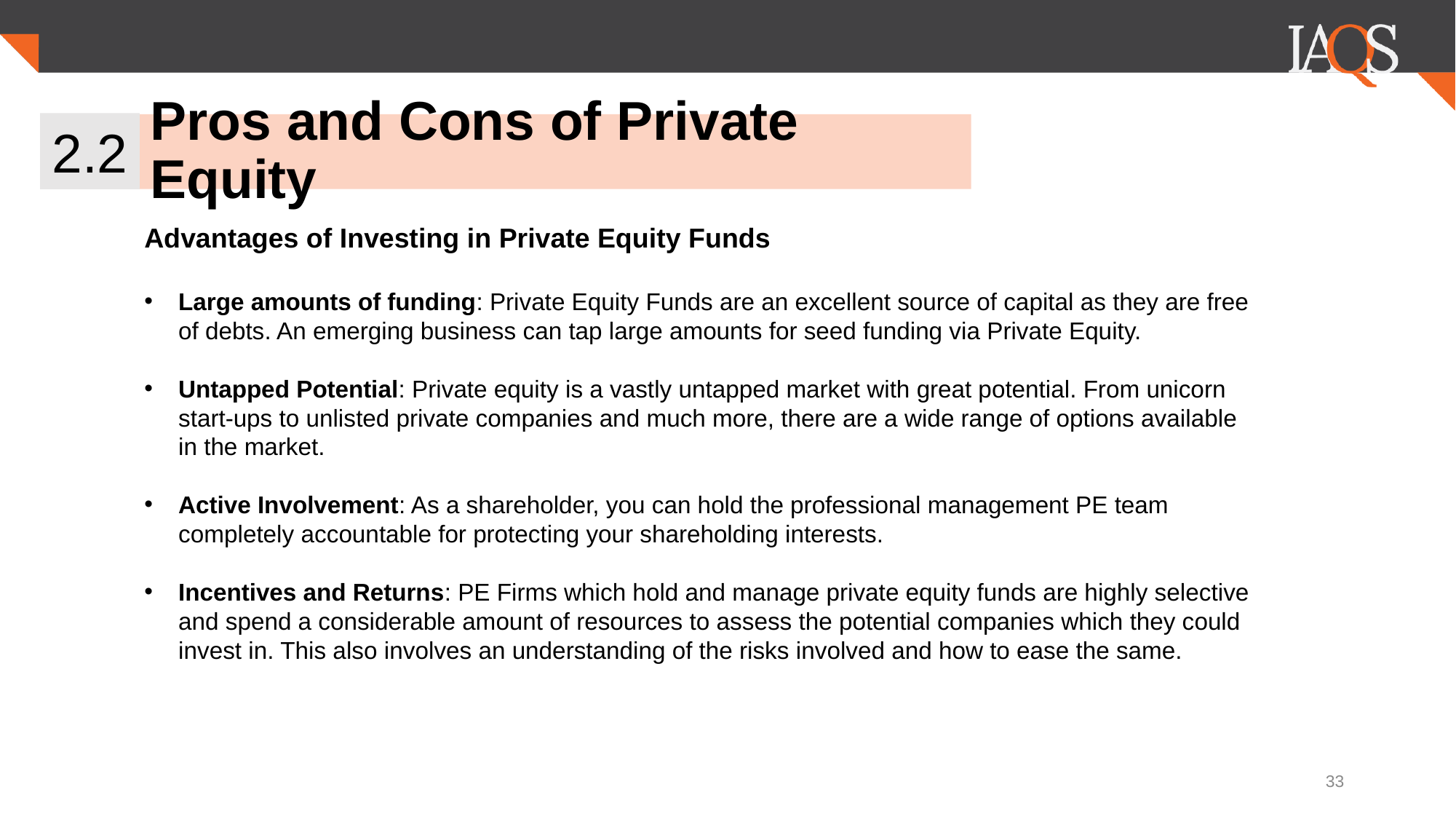

2.2
# Pros and Cons of Private Equity
Advantages of Investing in Private Equity Funds

Large amounts of funding: Private Equity Funds are an excellent source of capital as they are free of debts. An emerging business can tap large amounts for seed funding via Private Equity.

Untapped Potential: Private equity is a vastly untapped market with great potential. From unicorn start-ups to unlisted private companies and much more, there are a wide range of options available in the market.

Active Involvement: As a shareholder, you can hold the professional management PE team completely accountable for protecting your shareholding interests.

Incentives and Returns: PE Firms which hold and manage private equity funds are highly selective and spend a considerable amount of resources to assess the potential companies which they could invest in. This also involves an understanding of the risks involved and how to ease the same.

33